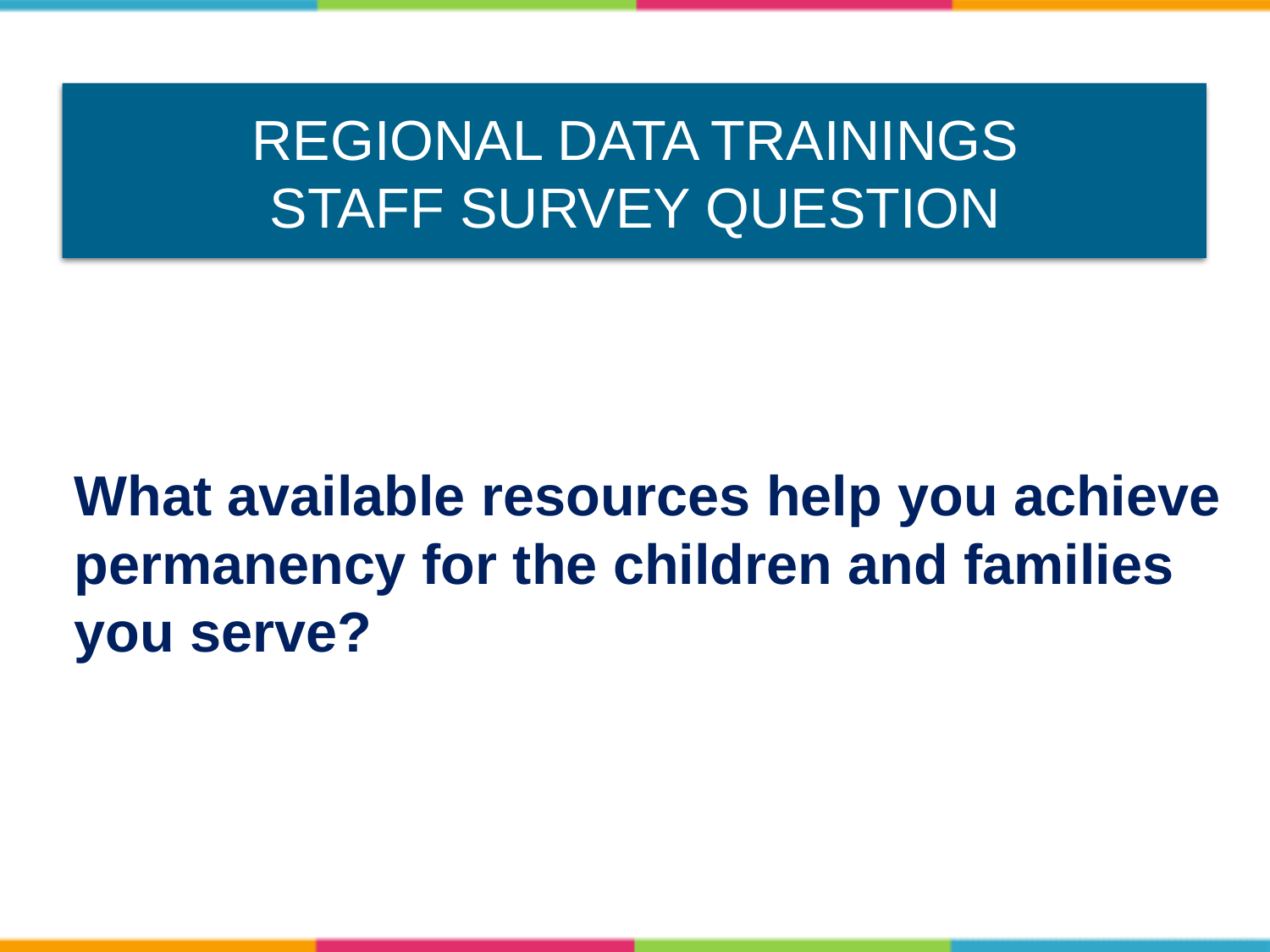

# Regional Data Trainings Staff Survey Question
What available resources help you achieve permanency for the children and families you serve?